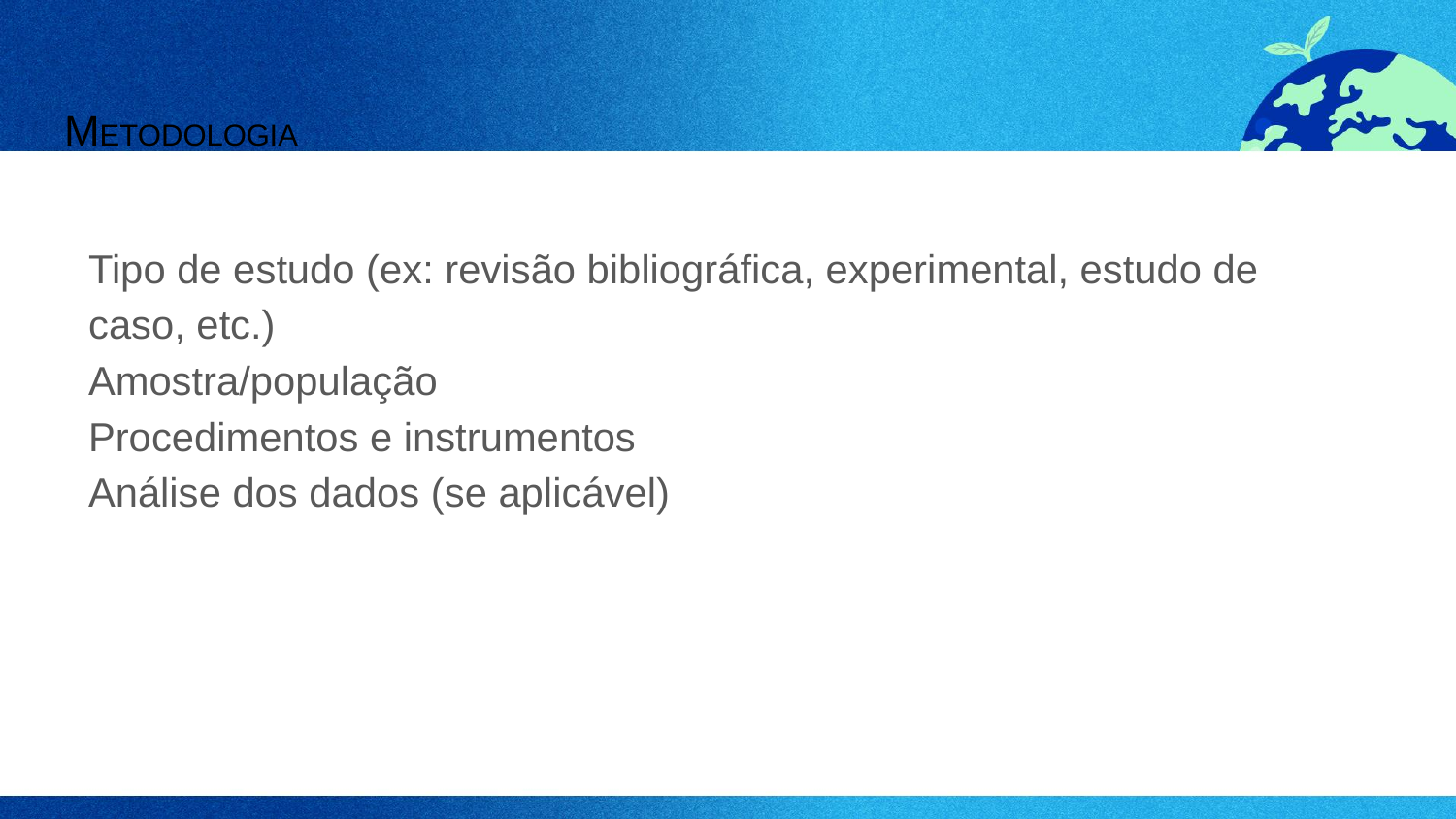

# METODOLOGIA
Tipo de estudo (ex: revisão bibliográfica, experimental, estudo de caso, etc.)
Amostra/população
Procedimentos e instrumentos
Análise dos dados (se aplicável)